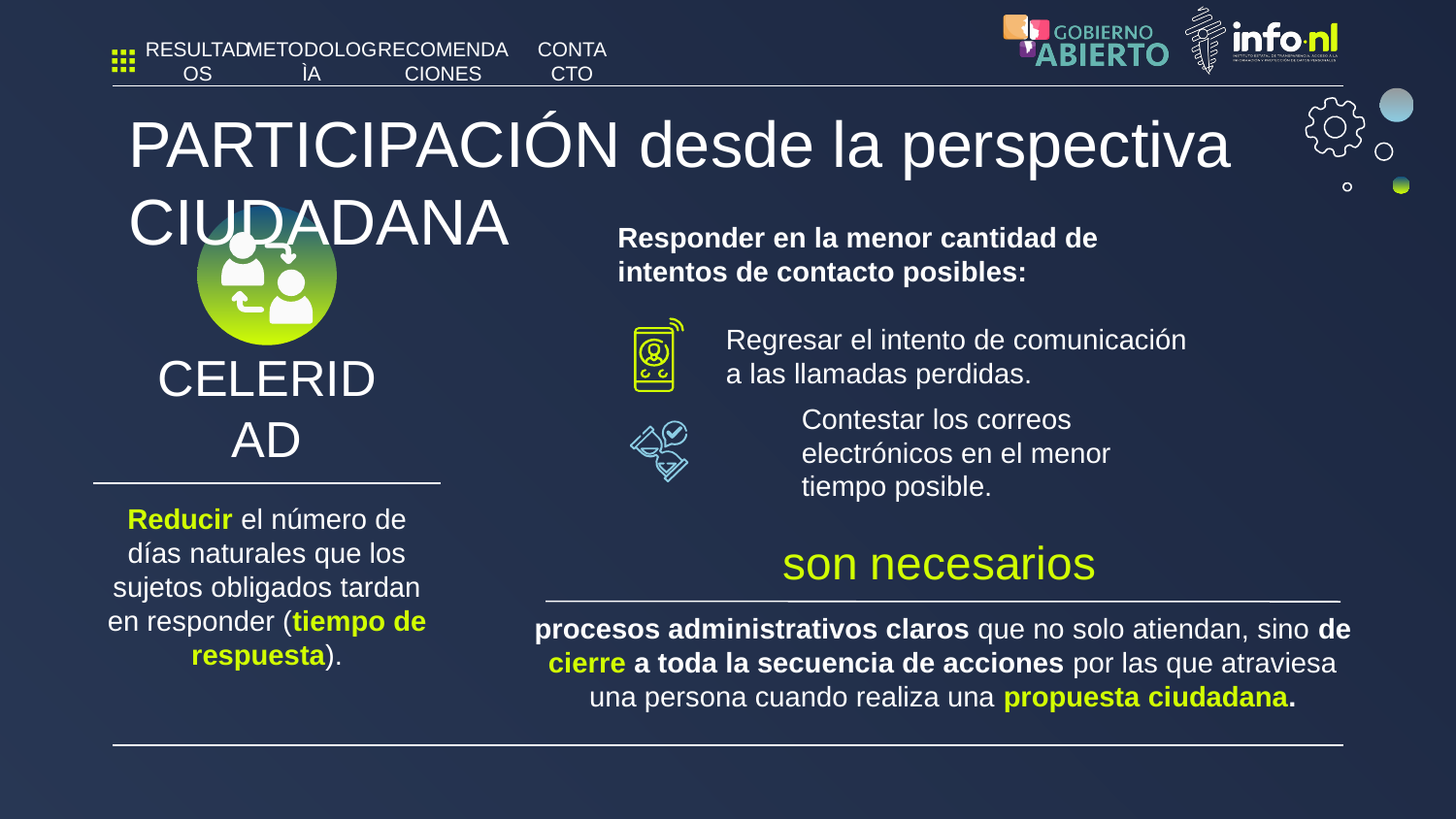

RESULTADOS
METODOLOGÌA
RECOMENDACIONES
CONTACTO

PARTICIPACIÓN desde la perspectiva CIUDADANA

Responder en la menor cantidad de intentos de contacto posibles:

Regresar el intento de comunicación a las llamadas perdidas.

# CELERIDAD
Contestar los correos electrónicos en el menor tiempo posible.

Reducir el número de días naturales que los sujetos obligados tardan en responder (tiempo de respuesta).
son necesarios
procesos administrativos claros que no solo atiendan, sino de cierre a toda la secuencia de acciones por las que atraviesa una persona cuando realiza una propuesta ciudadana.